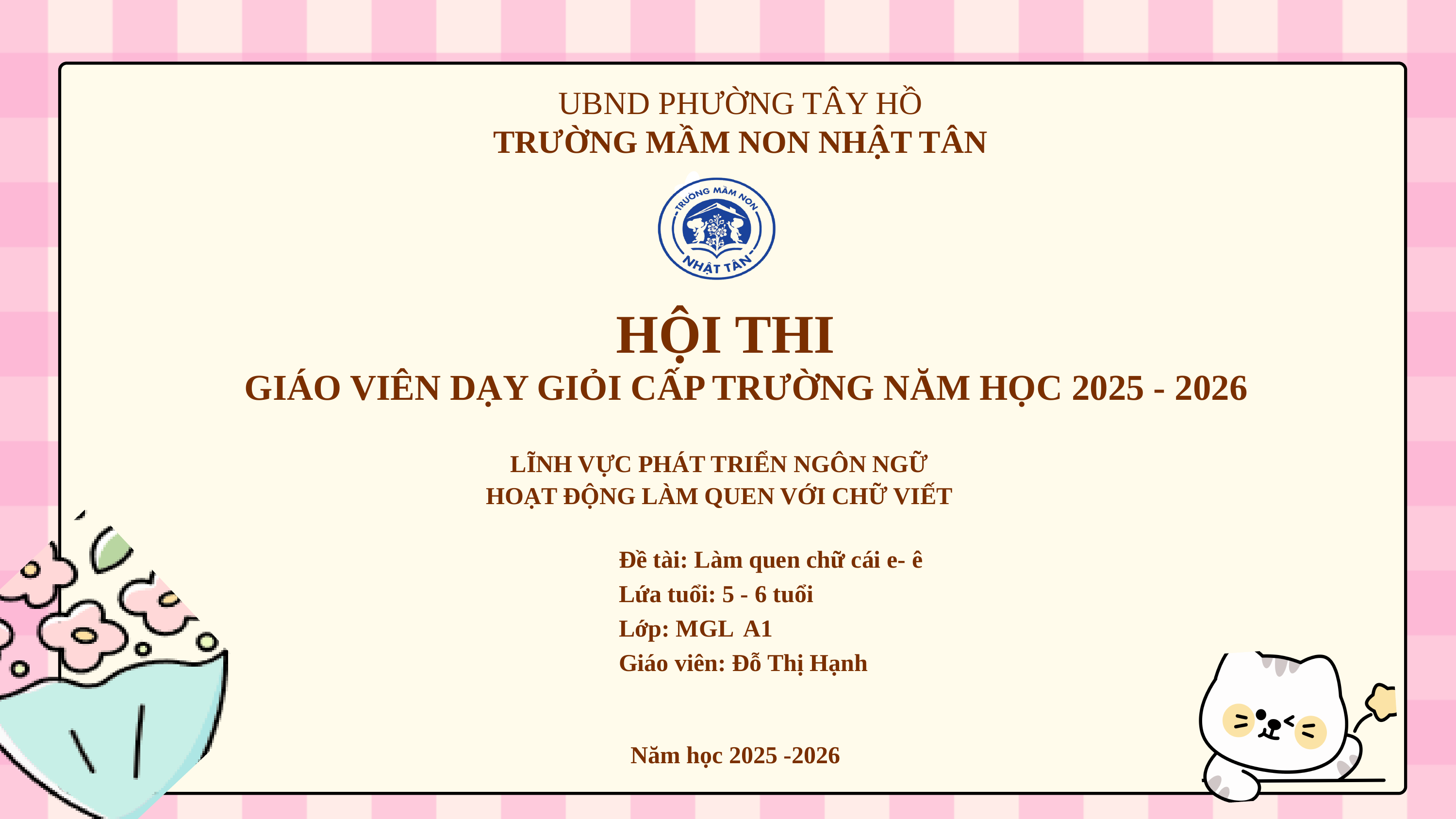

UBND PHƯỜNG TÂY HỒ
TRƯỜNG MẦM NON NHẬT TÂN

HỘI THI
   GIÁO VIÊN DẠY GIỎI CẤP TRƯỜNG NĂM HỌC 2025 - 2026
LĨNH VỰC PHÁT TRIỂN NGÔN NGỮ
HOẠT ĐỘNG LÀM QUEN VỚI CHỮ VIẾT

                 Đề tài: Làm quen chữ cái e- ê
                           Lứa tuổi: 5 - 6 tuổi
                           Lớp: MGL  A1
                           Giáo viên: Đỗ Thị Hạnh

Năm học 2025 -2026